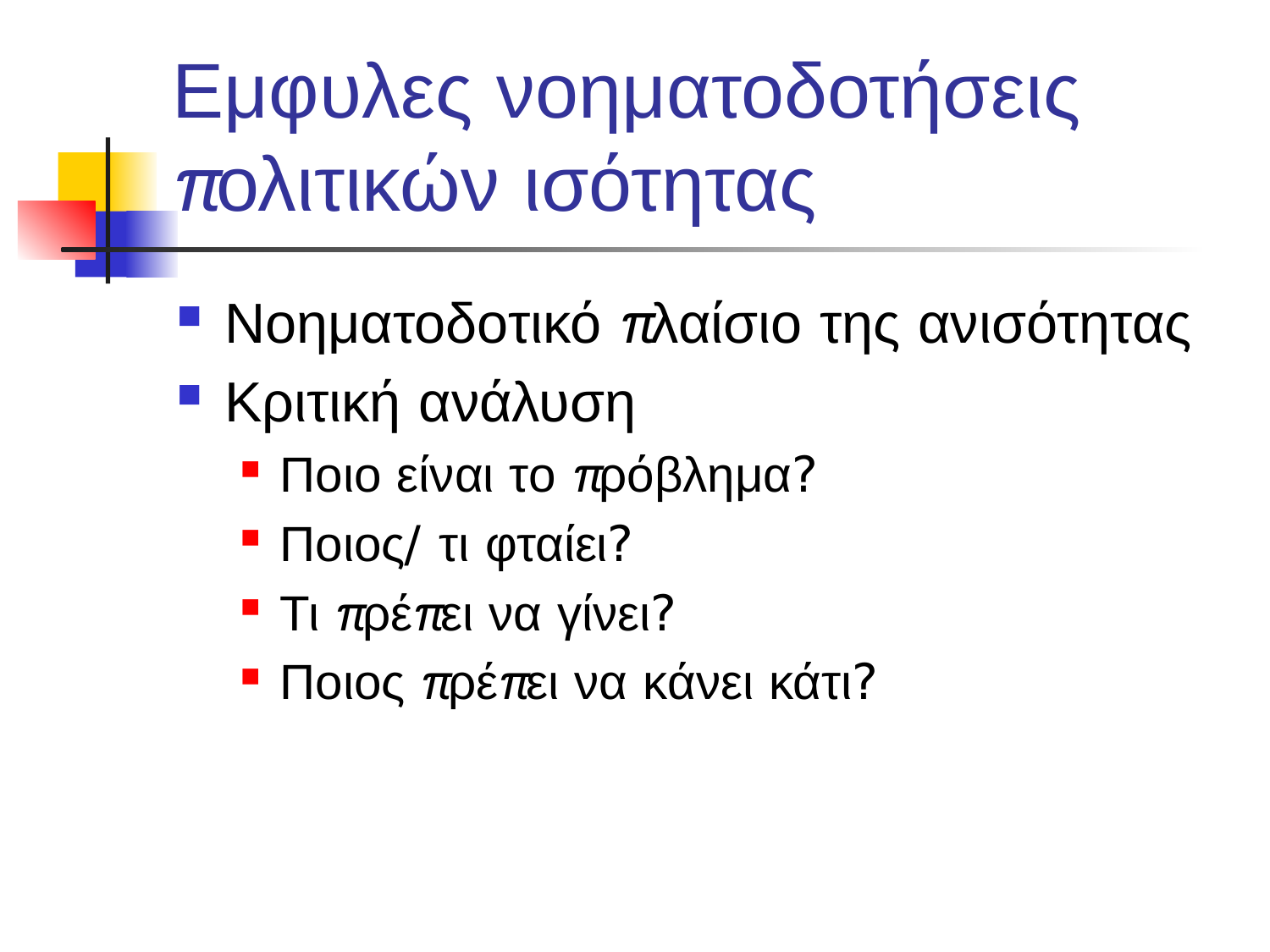

# Εμφυλες νοηματοδοτήσεις πολιτικών ισότητας
Νοηματοδοτικό πλαίσιο της ανισότητας
Κριτική ανάλυση
Ποιο είναι το πρόβλημα?
Ποιος/ τι φταίει?
Τι πρέπει να γίνει?
Ποιος πρέπει να κάνει κάτι?